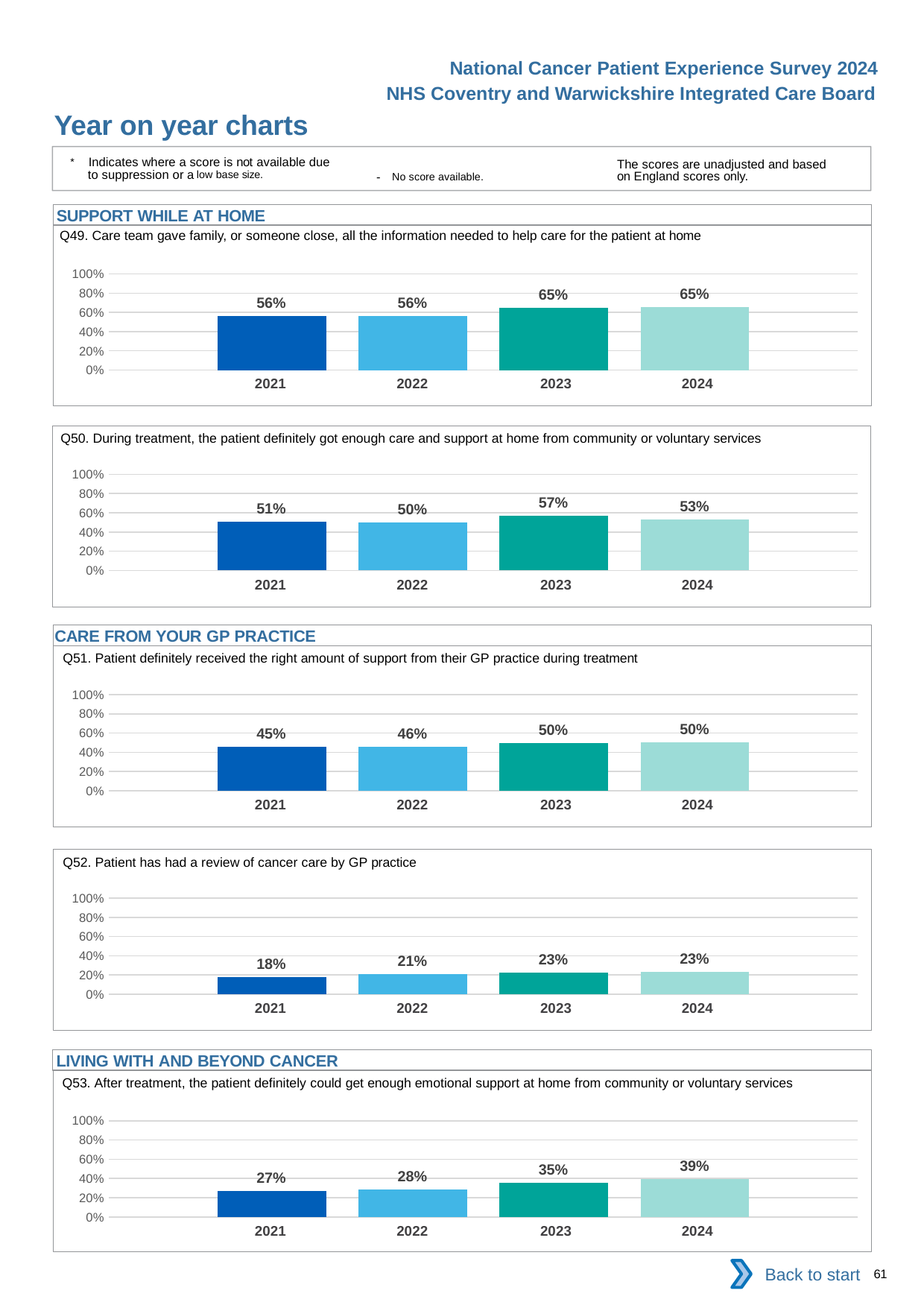

National Cancer Patient Experience Survey 2024
NHS Coventry and Warwickshire Integrated Care Board
Year on year charts

*  Indicates where a score is not available due to suppression or a low base size.
The scores are unadjusted and based on England scores only.
- No score available.
SUPPORT WHILE AT HOME
Q49. Care team gave family, or someone close, all the information needed to help care for the patient at home

### Chart

| Category | 2021 | 2022 | 2023 | 2024 |
|---|---|---|---|---|
| Category 1 | 0.5593923 | 0.5591549 | 0.6455331 | 0.6543716 |
| 2021 | 2022 | 2023 | 2024 |
| --- | --- | --- | --- |
Q50. During treatment, the patient definitely got enough care and support at home from community or voluntary services

### Chart

| Category | 2021 | 2022 | 2023 | 2024 |
|---|---|---|---|---|
| Category 1 | 0.507109 | 0.5013699 | 0.5694823 | 0.5325779 |
| 2021 | 2022 | 2023 | 2024 |
| --- | --- | --- | --- |
CARE FROM YOUR GP PRACTICE
Q51. Patient definitely received the right amount of support from their GP practice during treatment

### Chart

| Category | 2021 | 2022 | 2023 | 2024 |
|---|---|---|---|---|
| Category 1 | 0.4545455 | 0.4580537 | 0.4974874 | 0.5041186 |
| 2021 | 2022 | 2023 | 2024 |
| --- | --- | --- | --- |
Q52. Patient has had a review of cancer care by GP practice

### Chart

| Category | 2021 | 2022 | 2023 | 2024 |
|---|---|---|---|---|
| Category 1 | 0.1788773 | 0.2078431 | 0.2281879 | 0.2326044 |
| 2021 | 2022 | 2023 | 2024 |
| --- | --- | --- | --- |
LIVING WITH AND BEYOND CANCER
Q53. After treatment, the patient definitely could get enough emotional support at home from community or voluntary services

### Chart

| Category | 2021 | 2022 | 2023 | 2024 |
|---|---|---|---|---|
| Category 1 | 0.2711111 | 0.2844828 | 0.3519313 | 0.3921569 |
| 2021 | 2022 | 2023 | 2024 |
| --- | --- | --- | --- |
Back to start

61